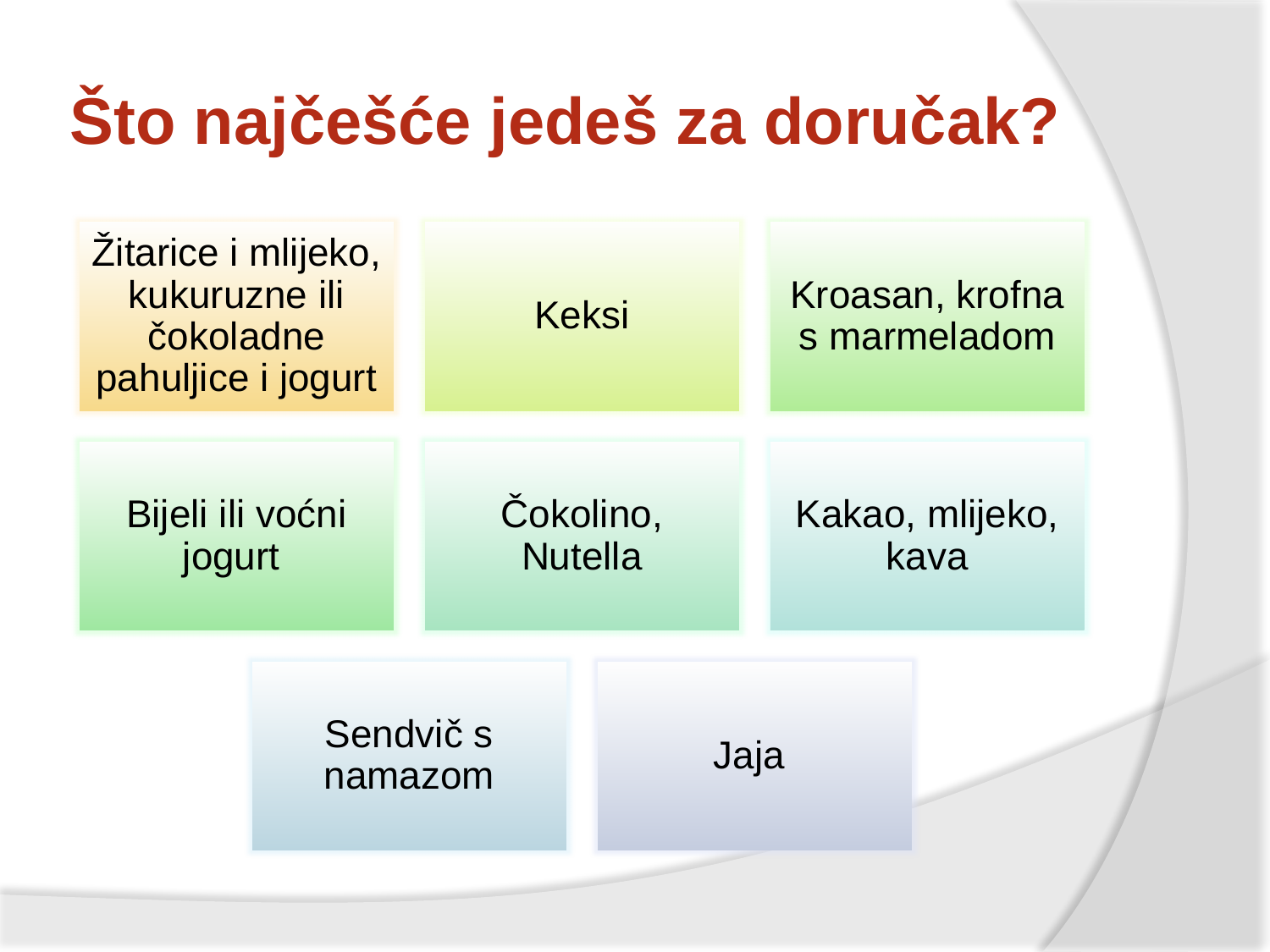

# Što najčešće jedeš za doručak?
Žitarice i mlijeko, kukuruzne ili čokoladne pahuljice i jogurt
Keksi
Kroasan, krofna s marmeladom
Bijeli ili voćni jogurt
Čokolino, Nutella
Kakao, mlijeko, kava
Sendvič s namazom
Jaja